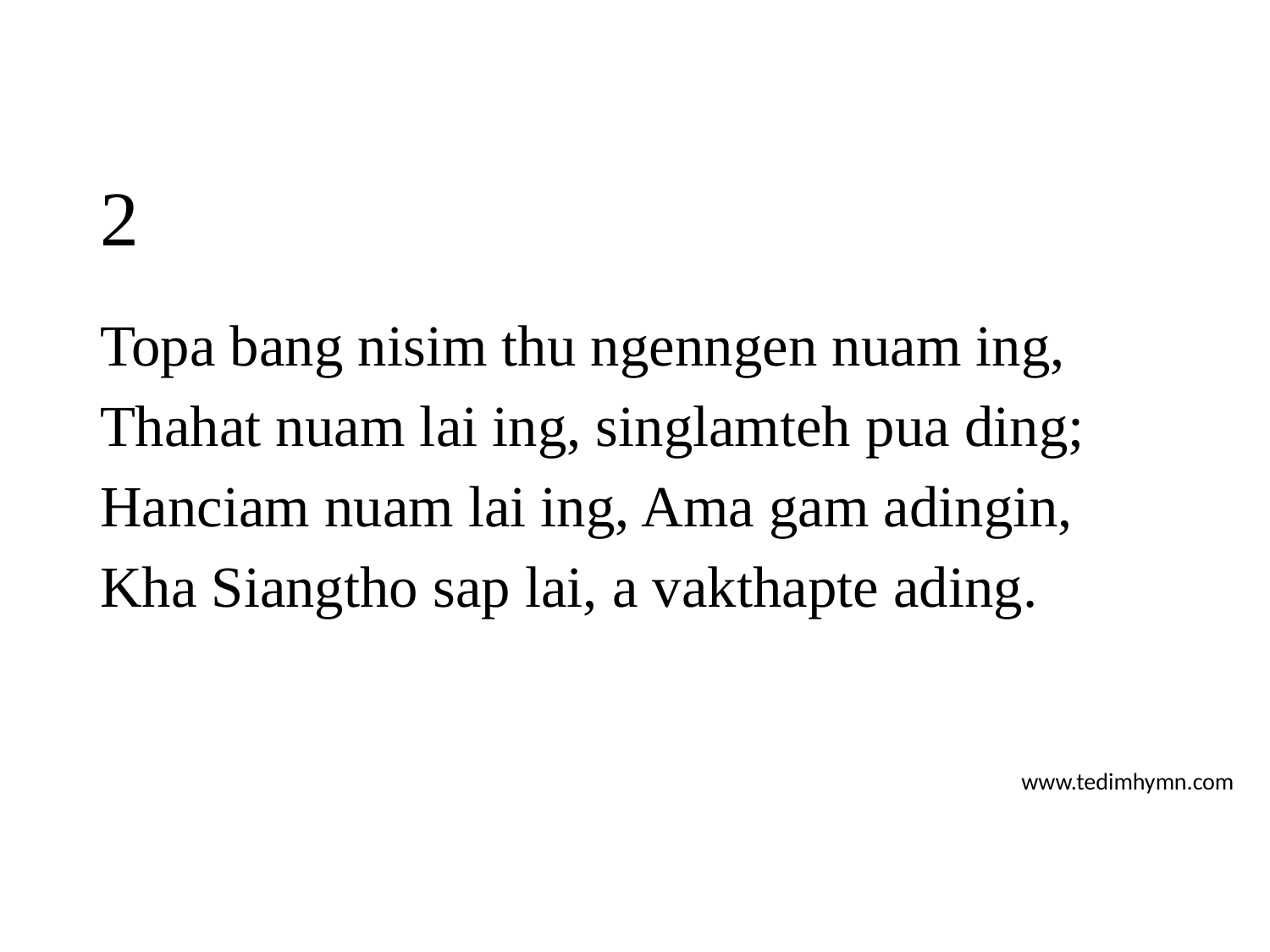

# 2
Topa bang nisim thu ngenngen nuam ing,
Thahat nuam lai ing, singlamteh pua ding;
Hanciam nuam lai ing, Ama gam adingin,
Kha Siangtho sap lai, a vakthapte ading.

www.tedimhymn.com